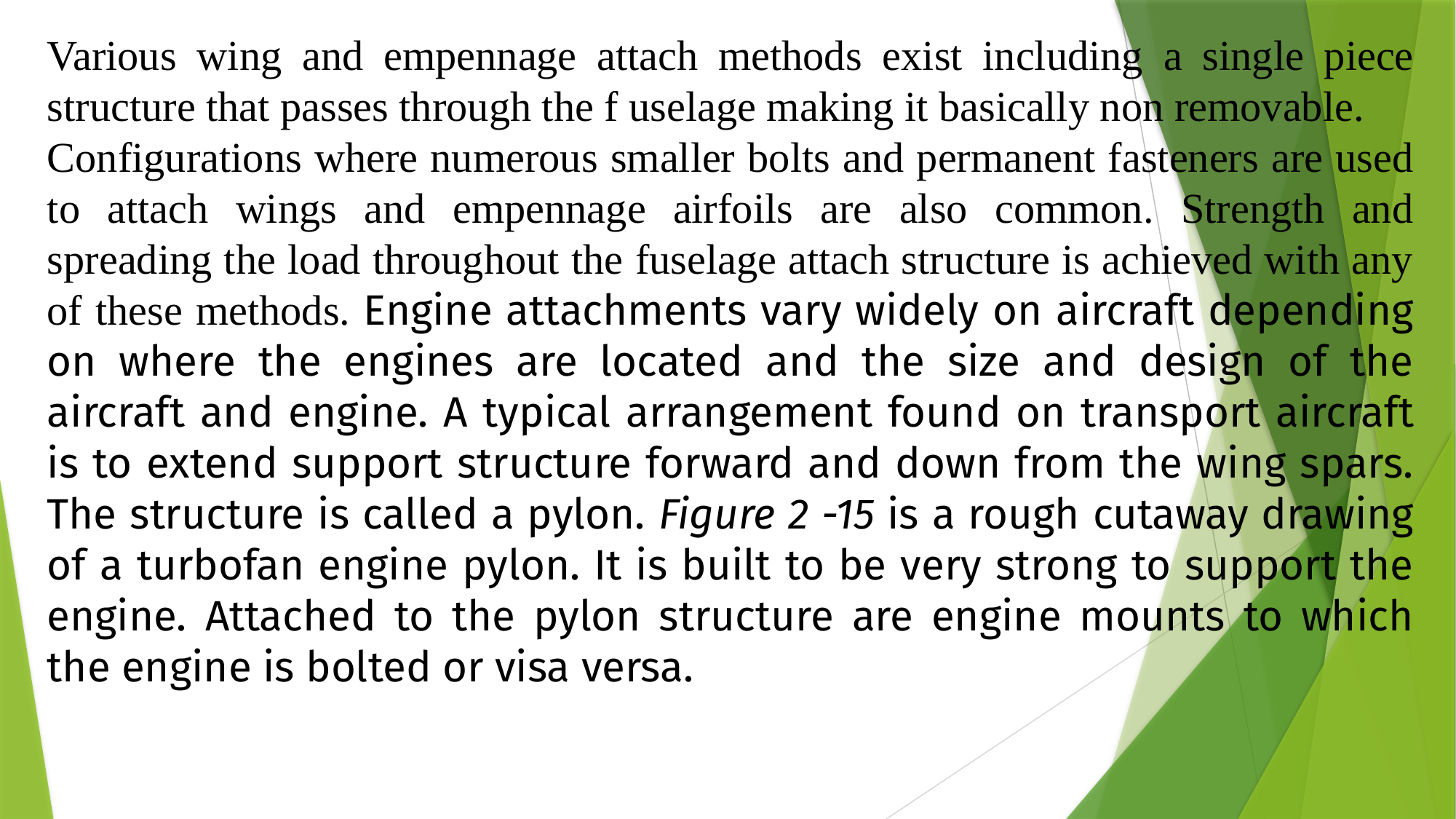

Various wing and empennage attach methods exist including a single piece structure that passes through the f uselage making it basically non removable.
Configurations where numerous smaller bolts and permanent fasteners are used to attach wings and empennage airfoils are also common. Strength and spreading the load throughout the fuselage attach structure is achieved with any of these methods. Engine attachments vary widely on aircraft depending on where the engines are located and the size and design of the aircraft and engine. A typical arrangement found on transport aircraft is to extend support structure forward and down from the wing spars. The structure is called a pylon. Figure 2 -15 is a rough cutaway drawing of a turbofan engine pylon. It is built to be very strong to support the engine. Attached to the pylon structure are engine mounts to which the engine is bolted or visa versa.